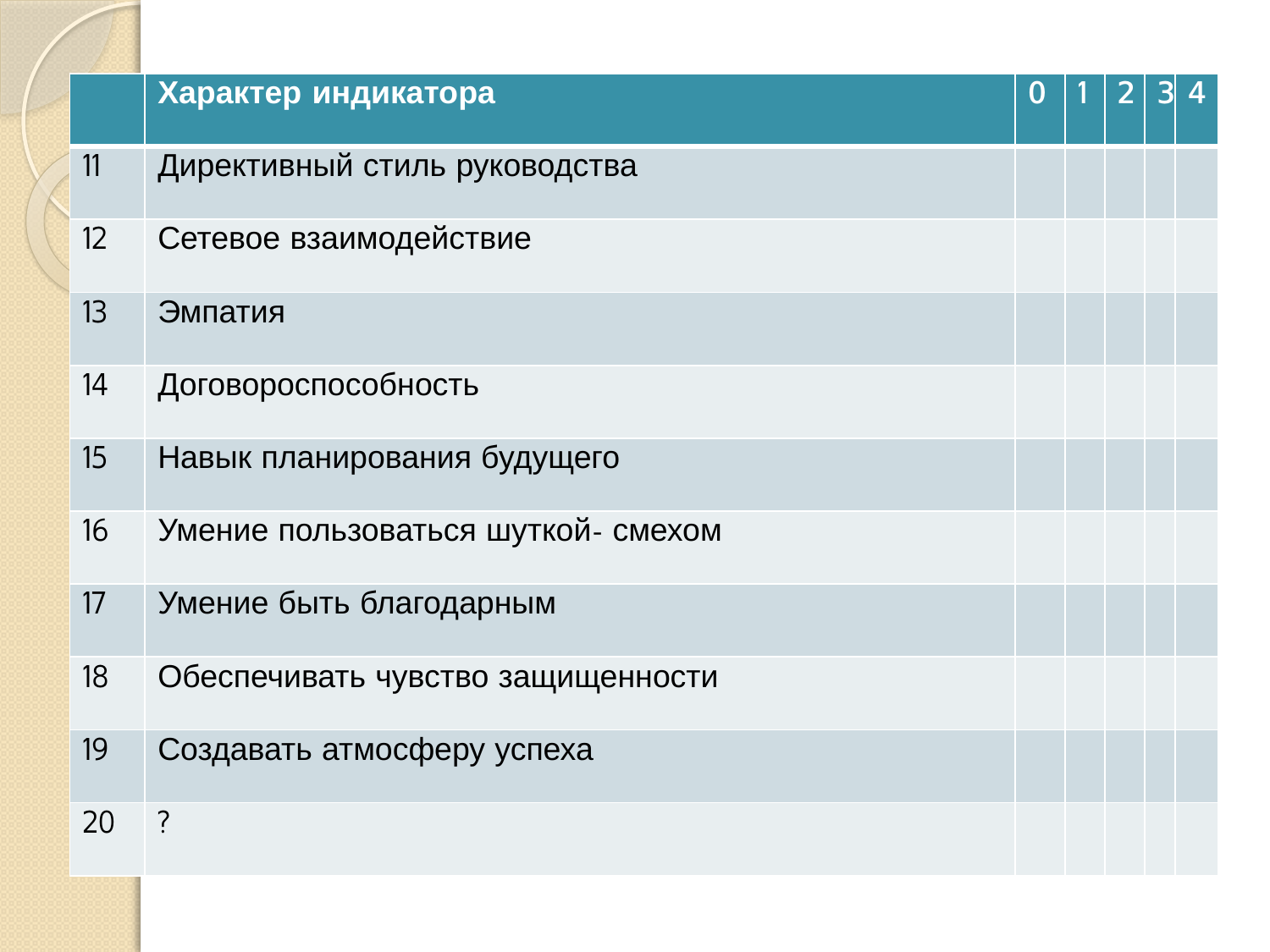

|  | Характер индикатора | 0 | 1 | 2 | 3 | 4 |
| --- | --- | --- | --- | --- | --- | --- |
| 11 | Директивный стиль руководства |  |  |  |  |  |
| 12 | Сетевое взаимодействие |  |  |  |  |  |
| 13 | Эмпатия |  |  |  |  |  |
| 14 | Договороспособность |  |  |  |  |  |
| 15 | Навык планирования будущего |  |  |  |  |  |
| 16 | Умение пользоваться шуткой- смехом |  |  |  |  |  |
| 17 | Умение быть благодарным |  |  |  |  |  |
| 18 | Обеспечивать чувство защищенности |  |  |  |  |  |
| 19 | Создавать атмосферу успеха |  |  |  |  |  |
| 20 | ? |  |  |  |  |  |